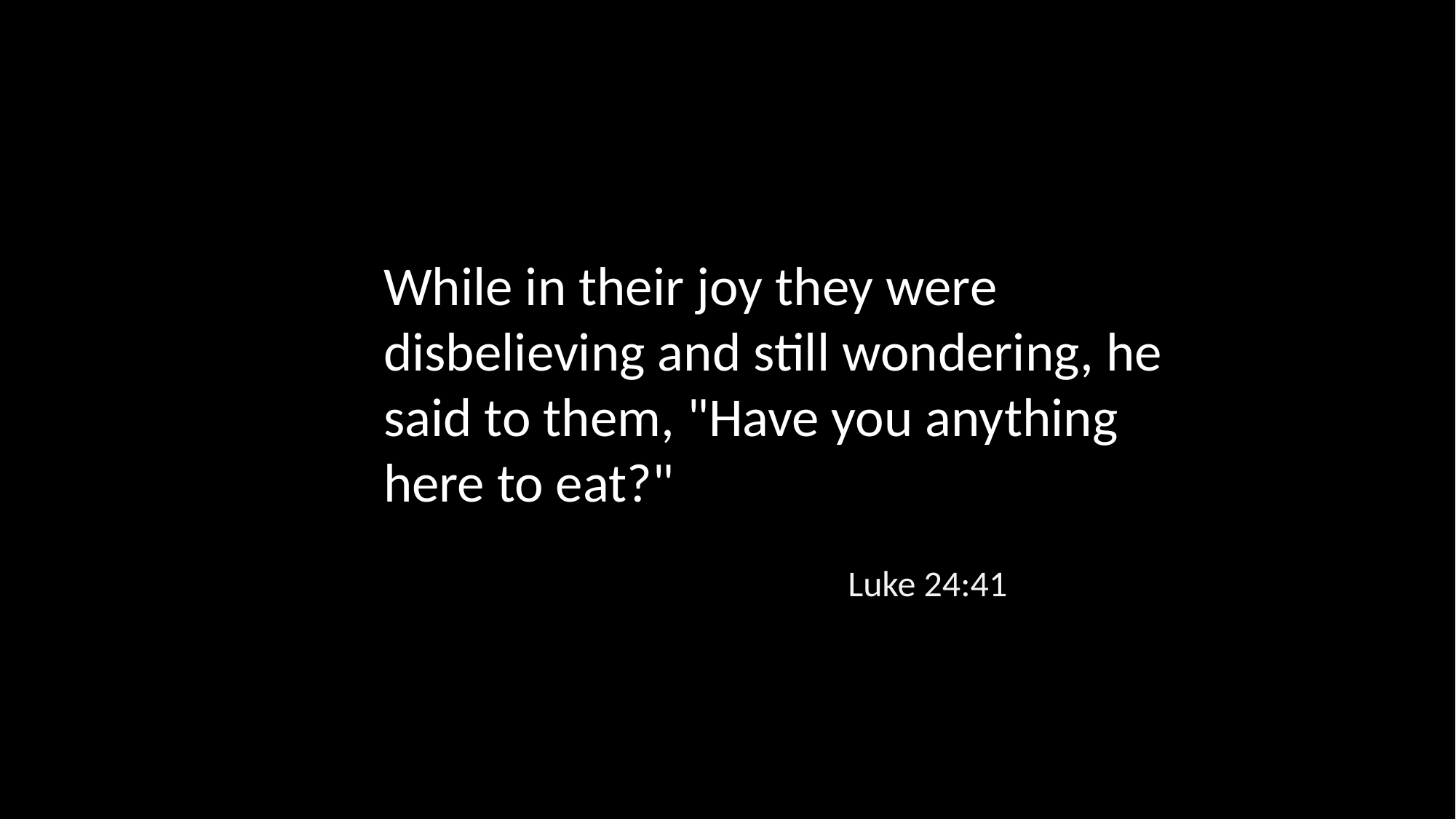

While in their joy they were disbelieving and still wondering, he said to them, "Have you anything here to eat?"
Luke 24:41